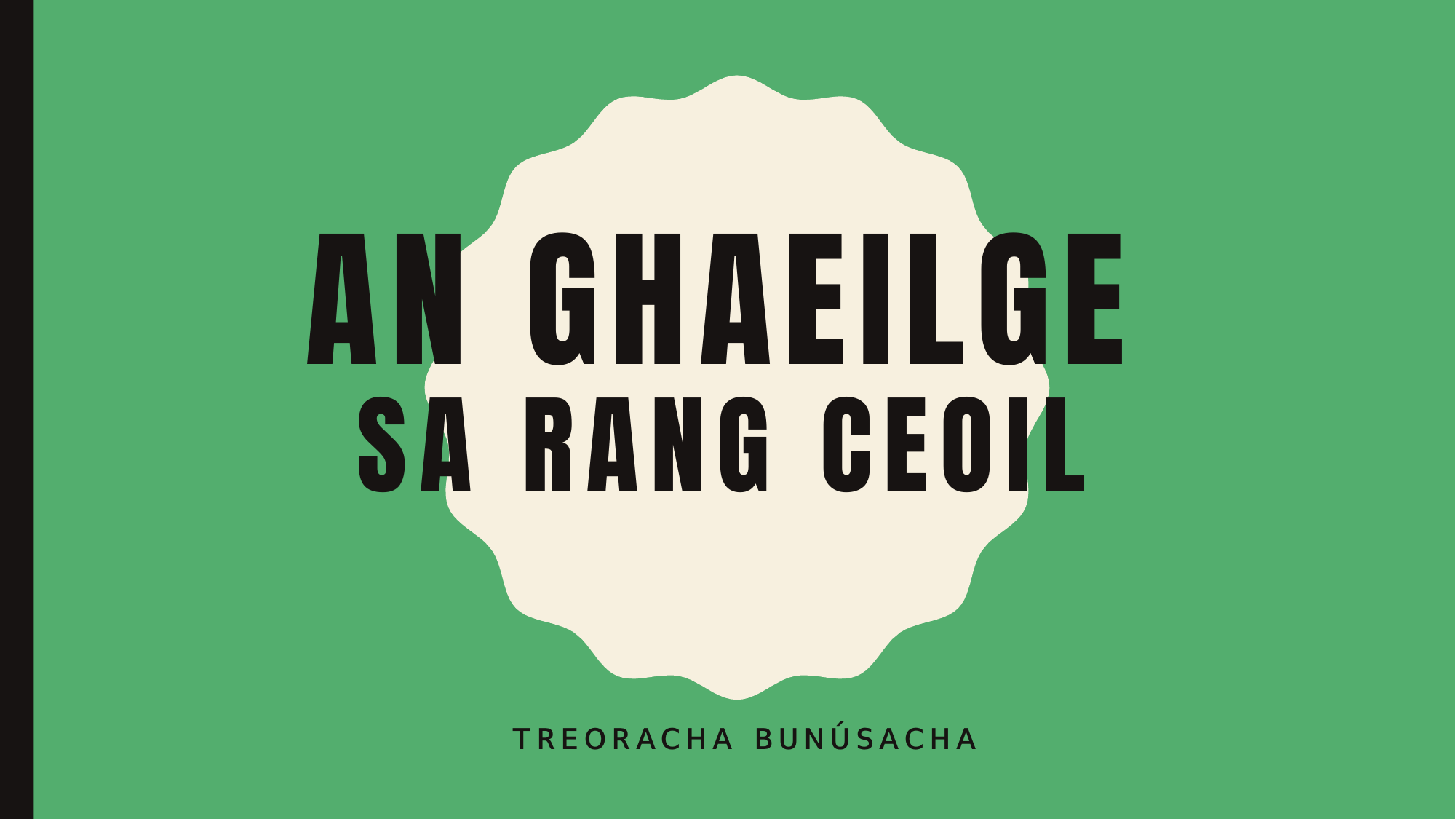

# An Ghaeilge sa Rang Ceoil
Treoracha Bunúsacha